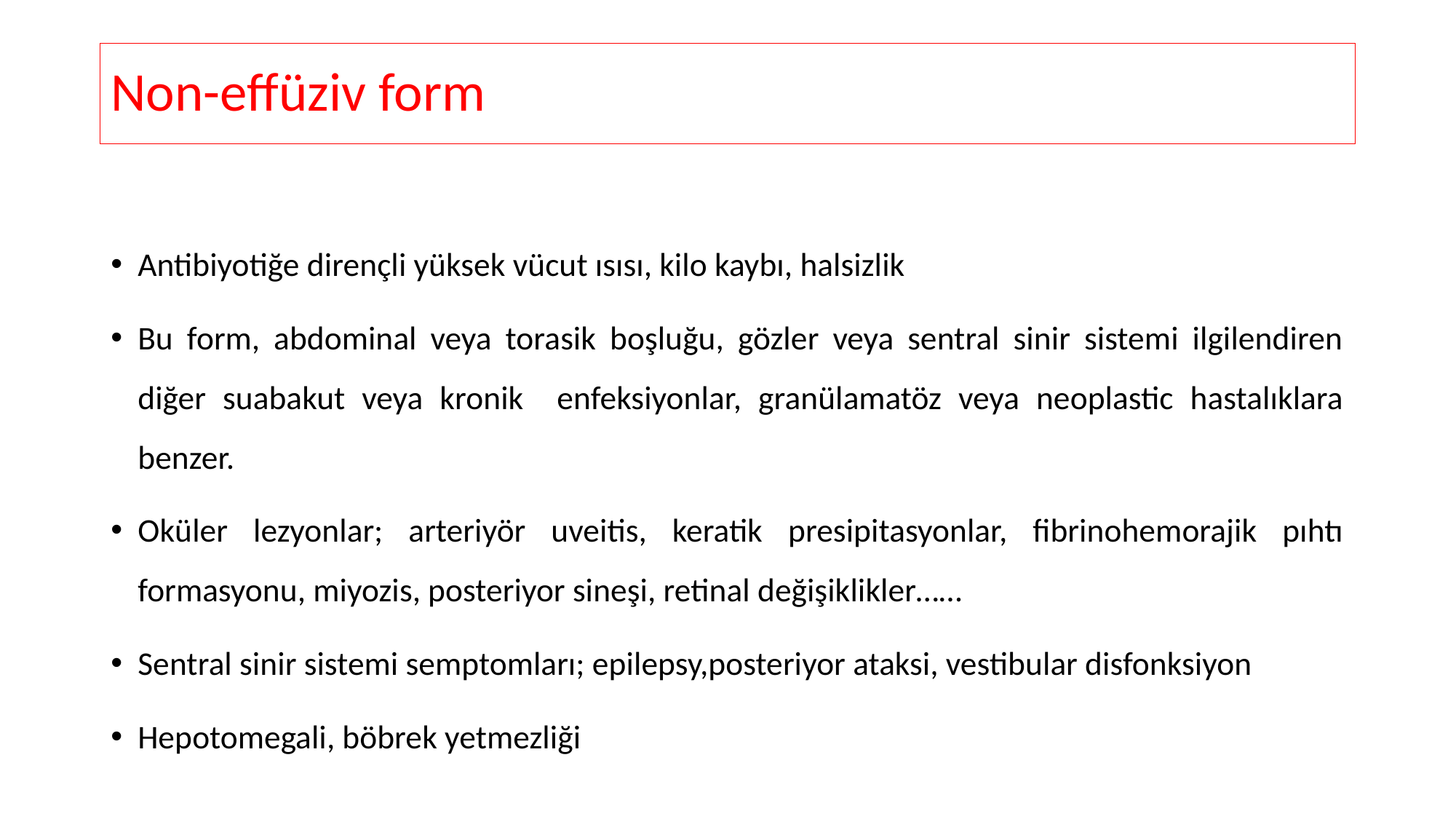

# Non-effüziv form
Antibiyotiğe dirençli yüksek vücut ısısı, kilo kaybı, halsizlik
Bu form, abdominal veya torasik boşluğu, gözler veya sentral sinir sistemi ilgilendiren diğer suabakut veya kronik  enfeksiyonlar, granülamatöz veya neoplastic hastalıklara benzer.
Oküler lezyonlar; arteriyör uveitis, keratik presipitasyonlar, fibrinohemorajik pıhtı formasyonu, miyozis, posteriyor sineşi, retinal değişiklikler……
Sentral sinir sistemi semptomları; epilepsy,posteriyor ataksi, vestibular disfonksiyon
Hepotomegali, böbrek yetmezliği